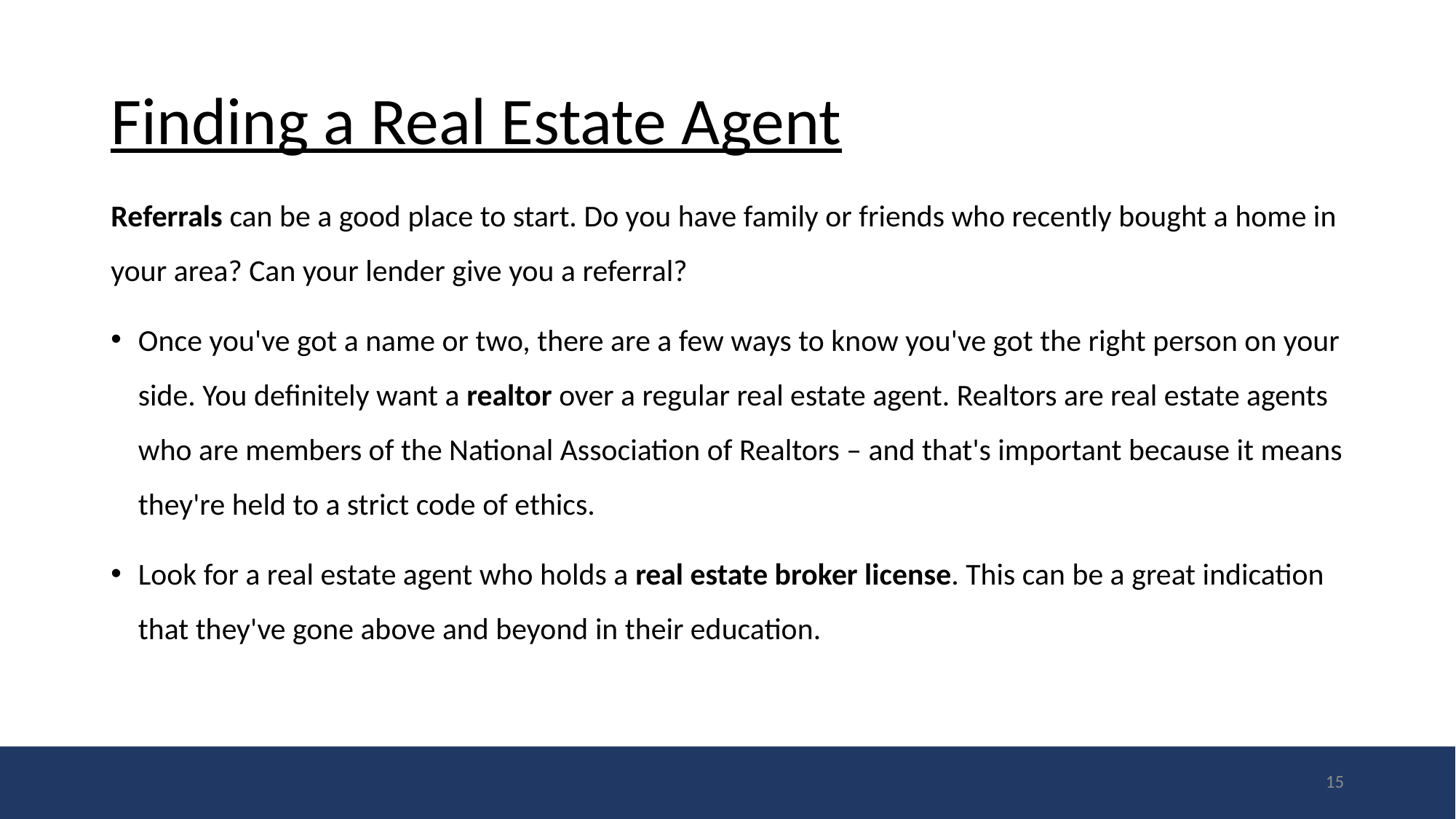

# Finding a Real Estate Agent
Referrals can be a good place to start. Do you have family or friends who recently bought a home in your area? Can your lender give you a referral?
Once you've got a name or two, there are a few ways to know you've got the right person on your side. You definitely want a realtor over a regular real estate agent. Realtors are real estate agents who are members of the National Association of Realtors – and that's important because it means they're held to a strict code of ethics.
Look for a real estate agent who holds a real estate broker license. This can be a great indication that they've gone above and beyond in their education.
15